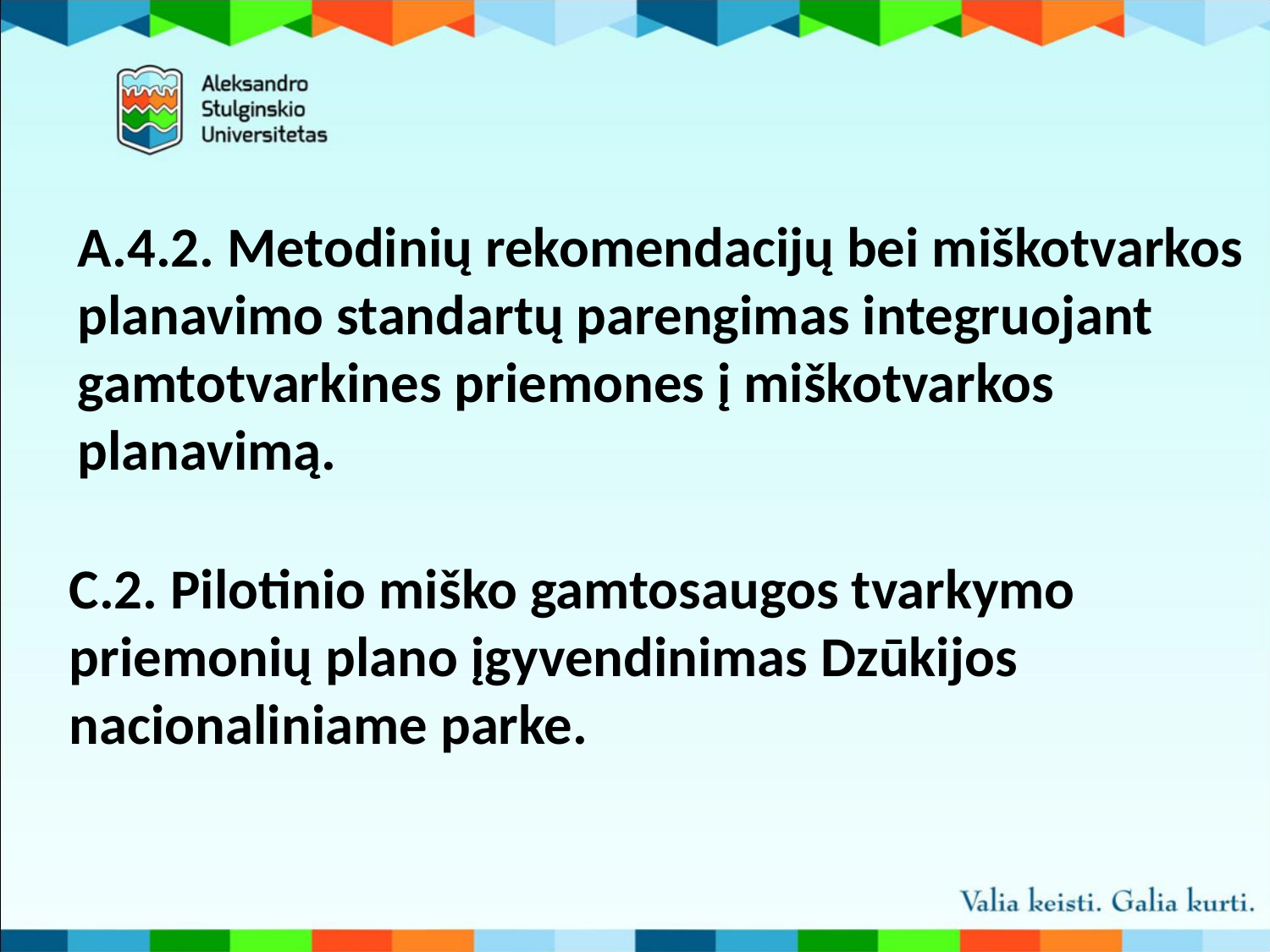

# A.4.2. Metodinių rekomendacijų bei miškotvarkos planavimo standartų parengimas integruojant gamtotvarkines priemones į miškotvarkos planavimą.
C.2. Pilotinio miško gamtosaugos tvarkymo priemonių plano įgyvendinimas Dzūkijos nacionaliniame parke.